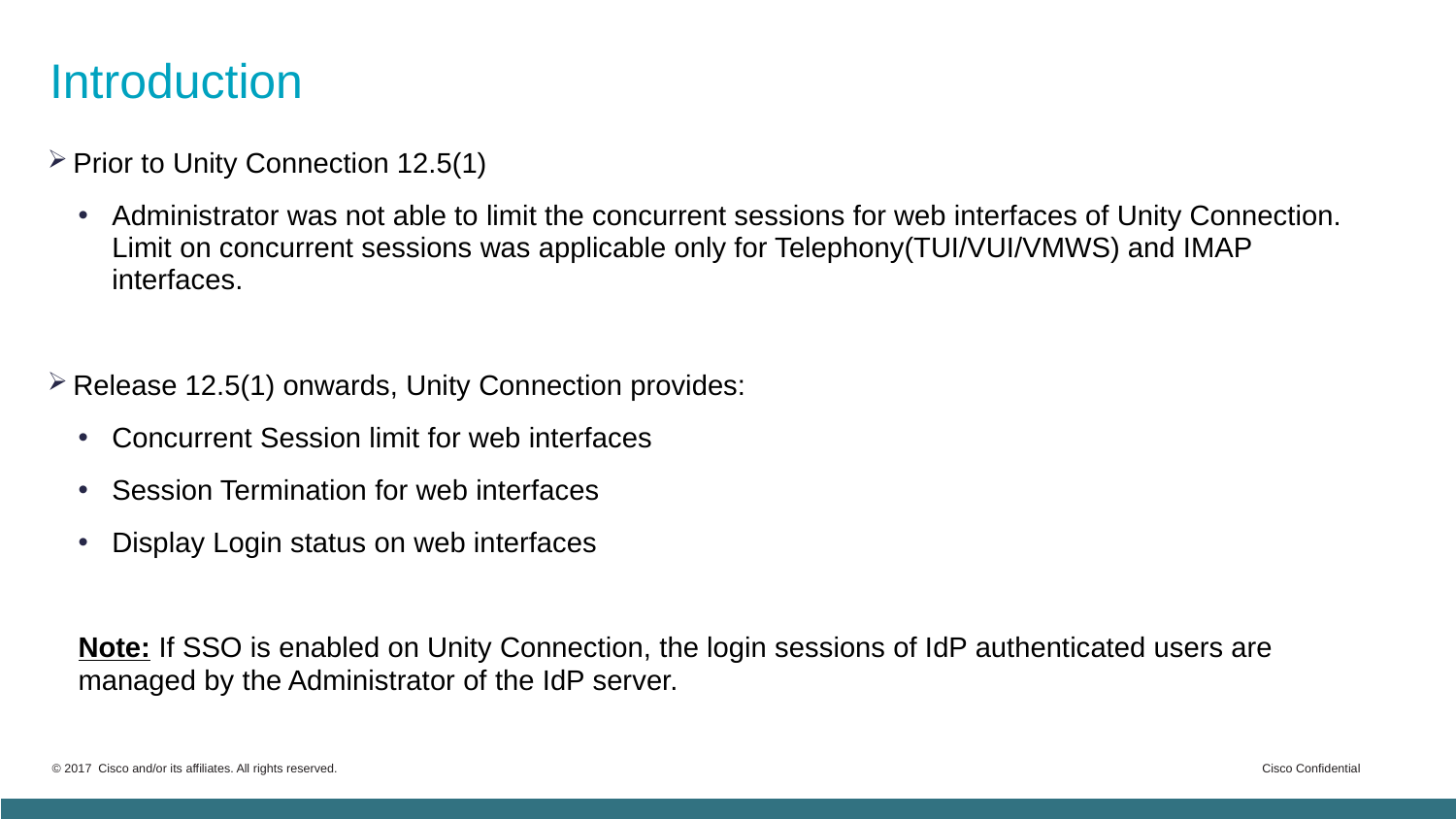

# Introduction
Prior to Unity Connection 12.5(1)
Administrator was not able to limit the concurrent sessions for web interfaces of Unity Connection. Limit on concurrent sessions was applicable only for Telephony(TUI/VUI/VMWS) and IMAP interfaces.

Release 12.5(1) onwards, Unity Connection provides:
Concurrent Session limit for web interfaces
Session Termination for web interfaces
Display Login status on web interfaces

Note: If SSO is enabled on Unity Connection, the login sessions of IdP authenticated users are managed by the Administrator of the IdP server.